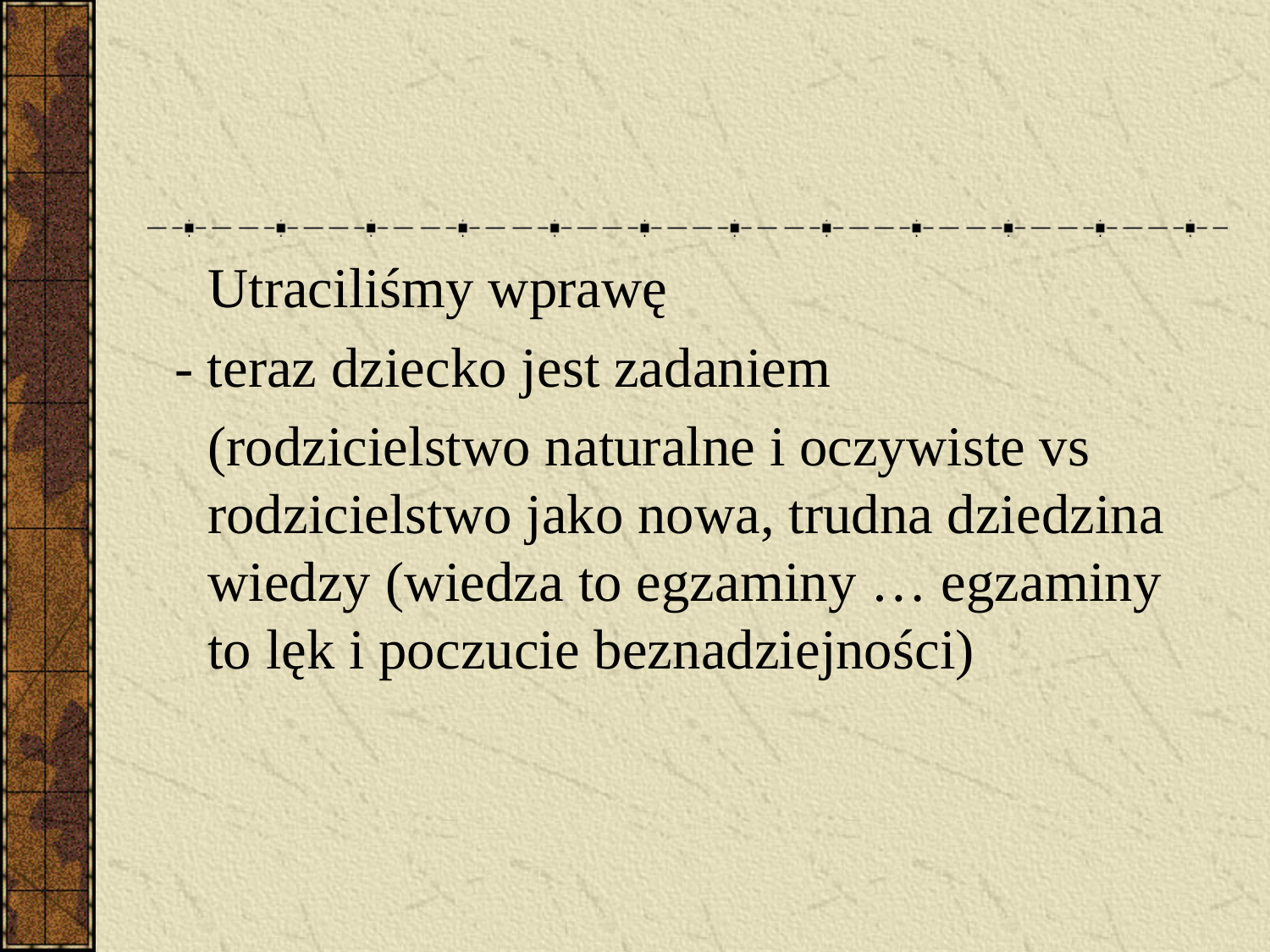

#
	Utraciliśmy wprawę
 - teraz dziecko jest zadaniem
	(rodzicielstwo naturalne i oczywiste vs rodzicielstwo jako nowa, trudna dziedzina wiedzy (wiedza to egzaminy … egzaminy to lęk i poczucie beznadziejności)